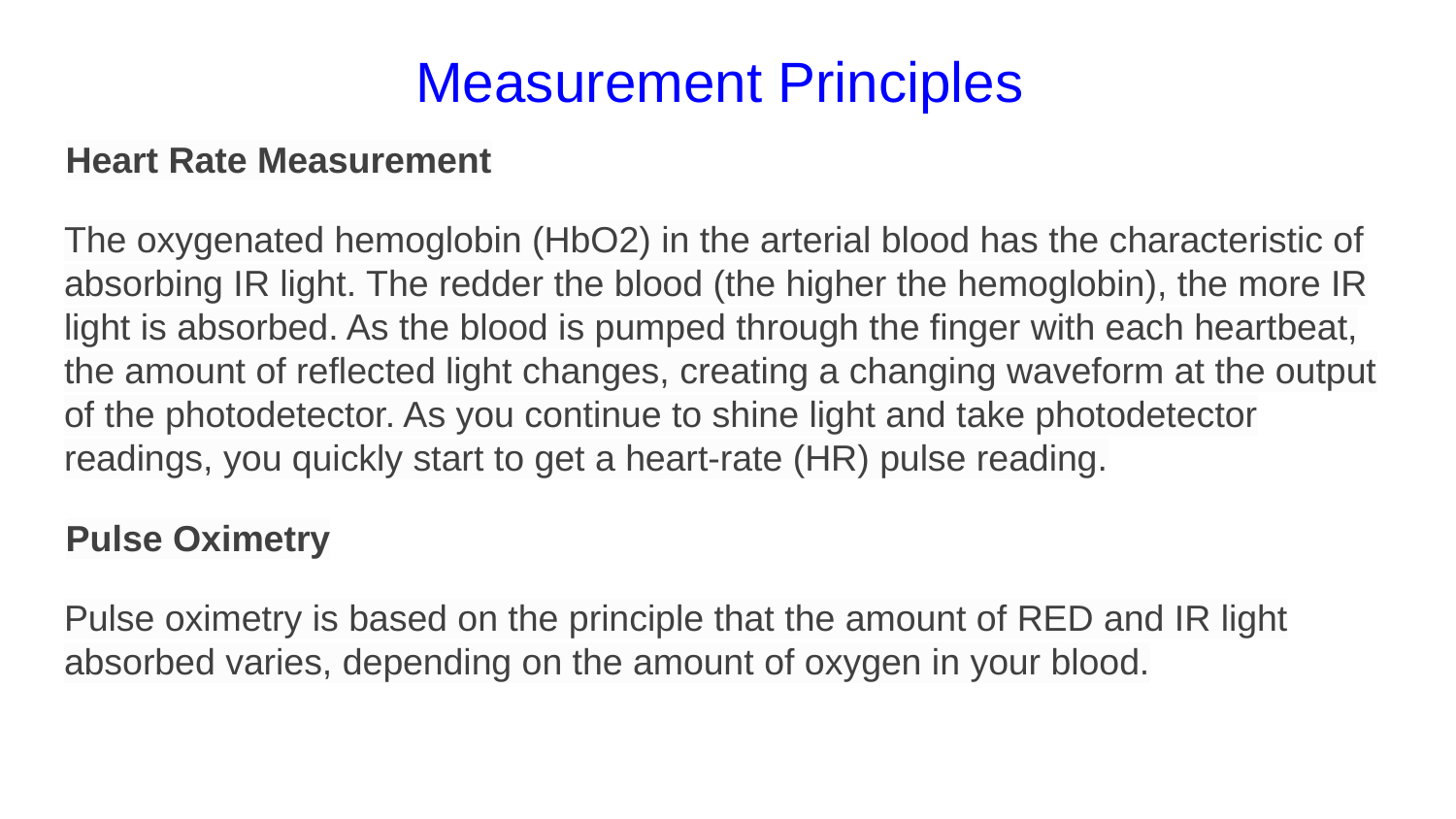

# Measurement Principles
Heart Rate Measurement
The oxygenated hemoglobin (HbO2) in the arterial blood has the characteristic of absorbing IR light. The redder the blood (the higher the hemoglobin), the more IR light is absorbed. As the blood is pumped through the finger with each heartbeat, the amount of reflected light changes, creating a changing waveform at the output of the photodetector. As you continue to shine light and take photodetector readings, you quickly start to get a heart-rate (HR) pulse reading.
Pulse Oximetry
Pulse oximetry is based on the principle that the amount of RED and IR light absorbed varies, depending on the amount of oxygen in your blood.